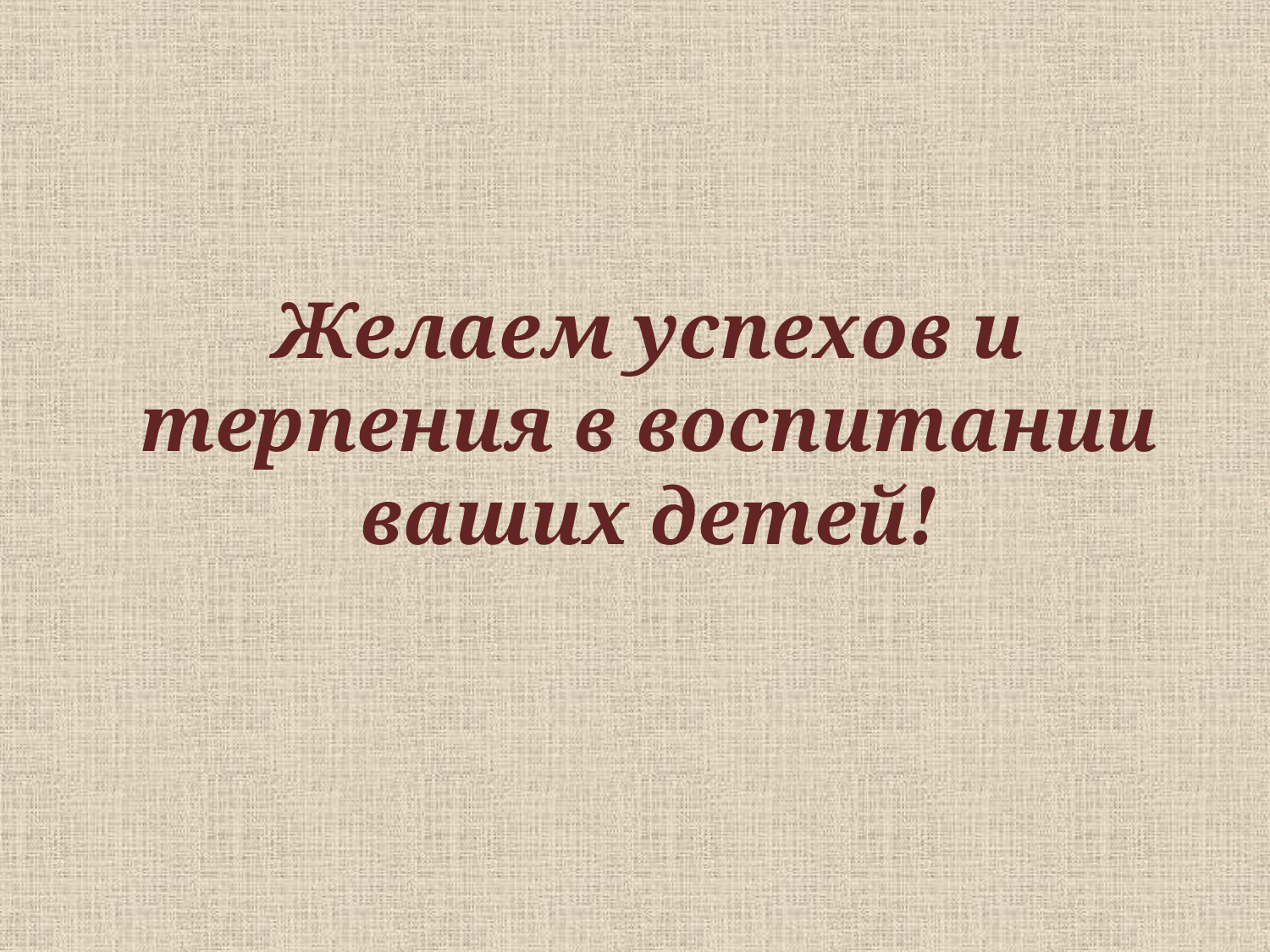

# Желаем успехов и терпения в воспитании ваших детей!